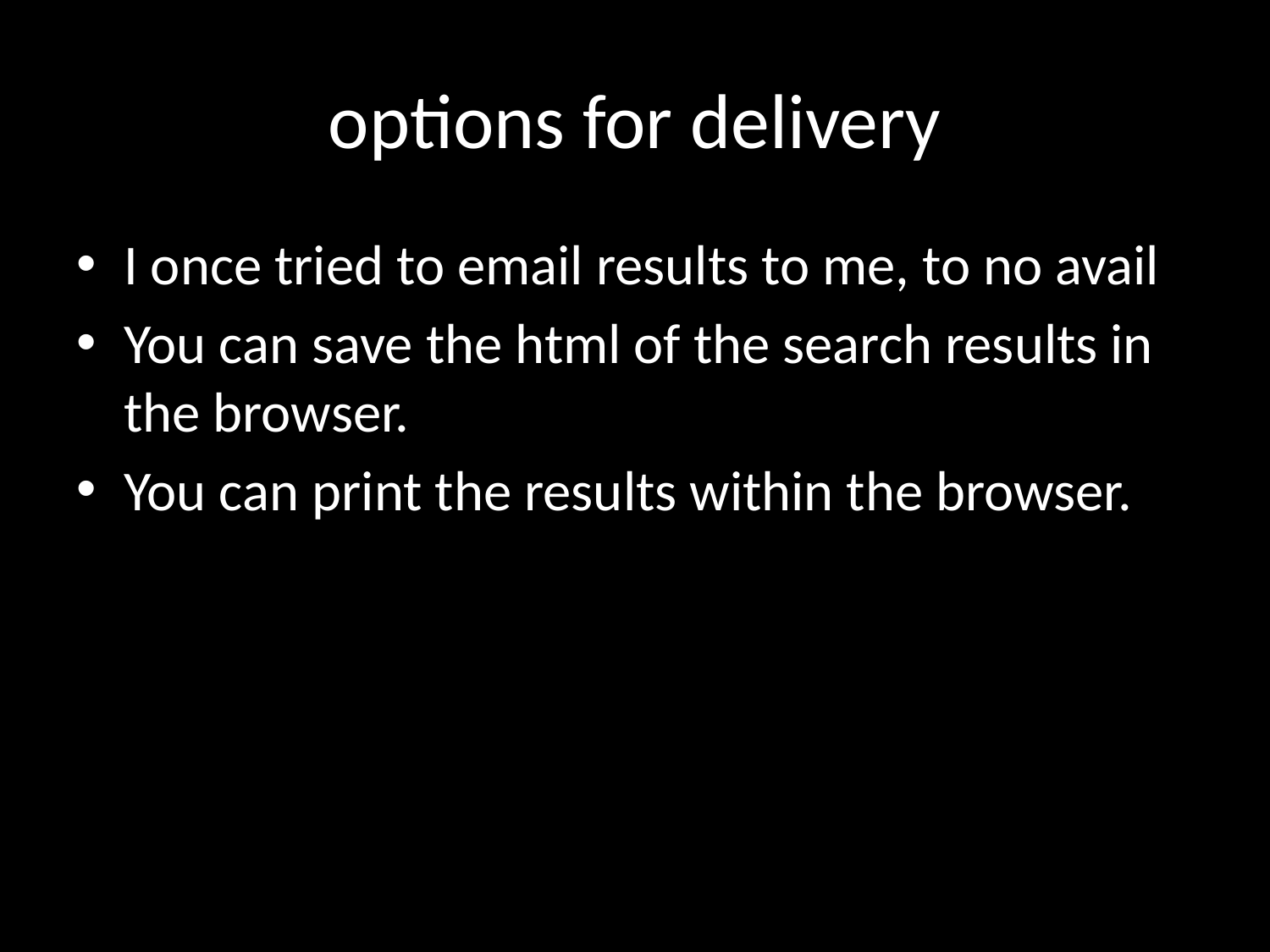

# options for delivery
I once tried to email results to me, to no avail
You can save the html of the search results in the browser.
You can print the results within the browser.